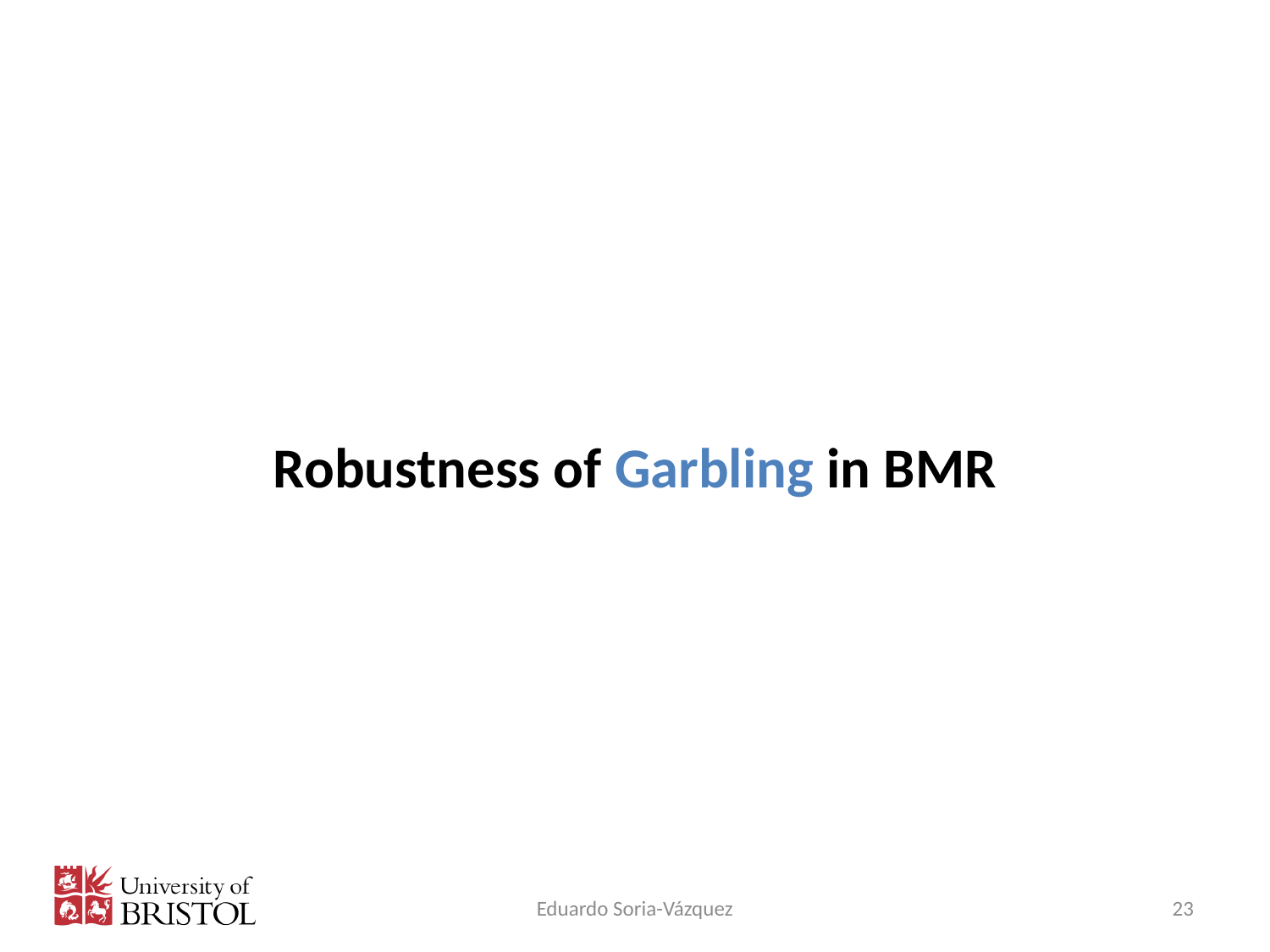

# Robustness of Garbling in BMR
Eduardo Soria-Vázquez
23